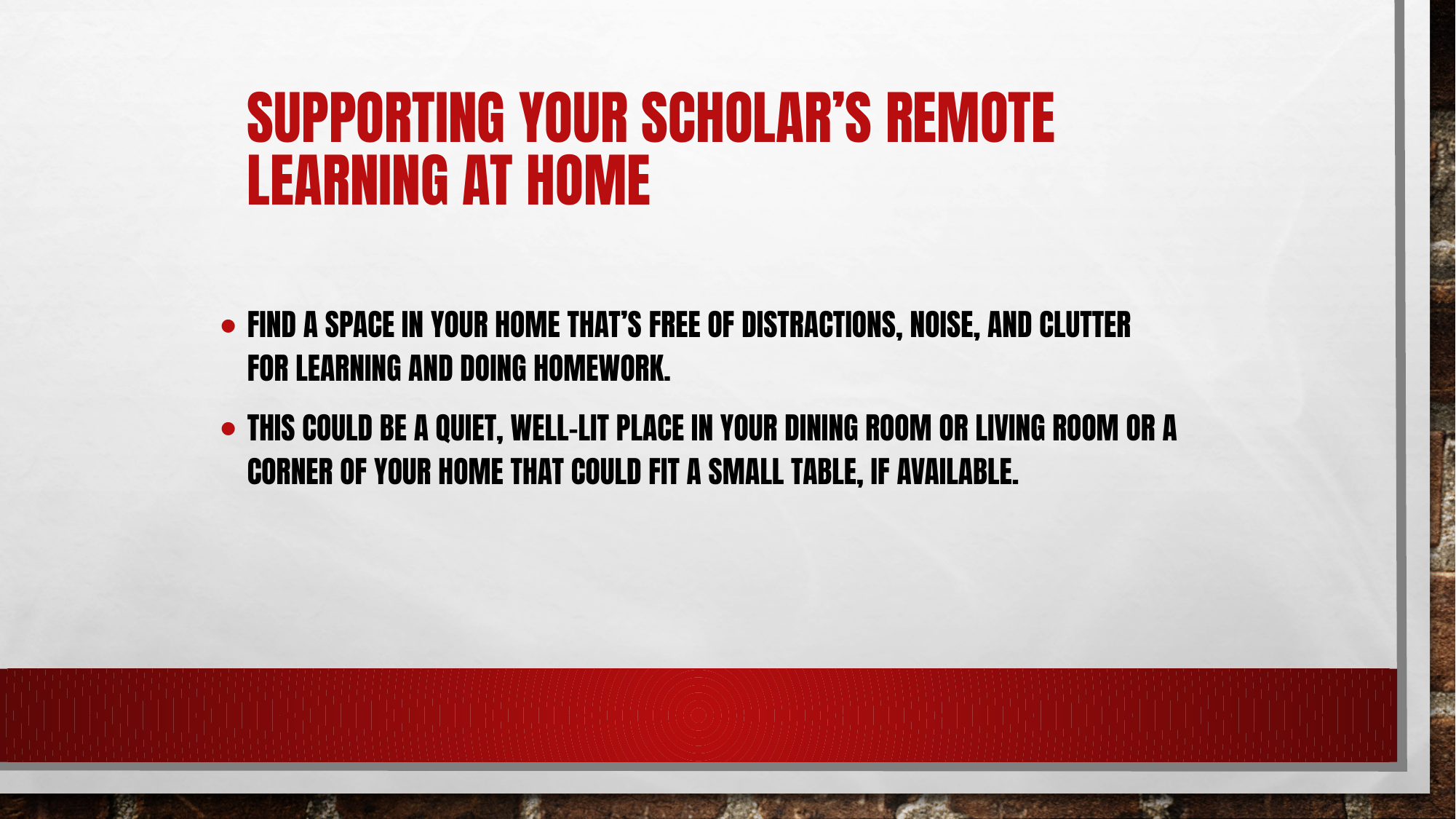

# Supporting your scholar’s remote learning at home
Find a space in your home that’s free of distractions, noise, and clutter for learning and doing homework.
This could be a quiet, well-lit place in your dining room or living room or a corner of your home that could fit a small table, if available.